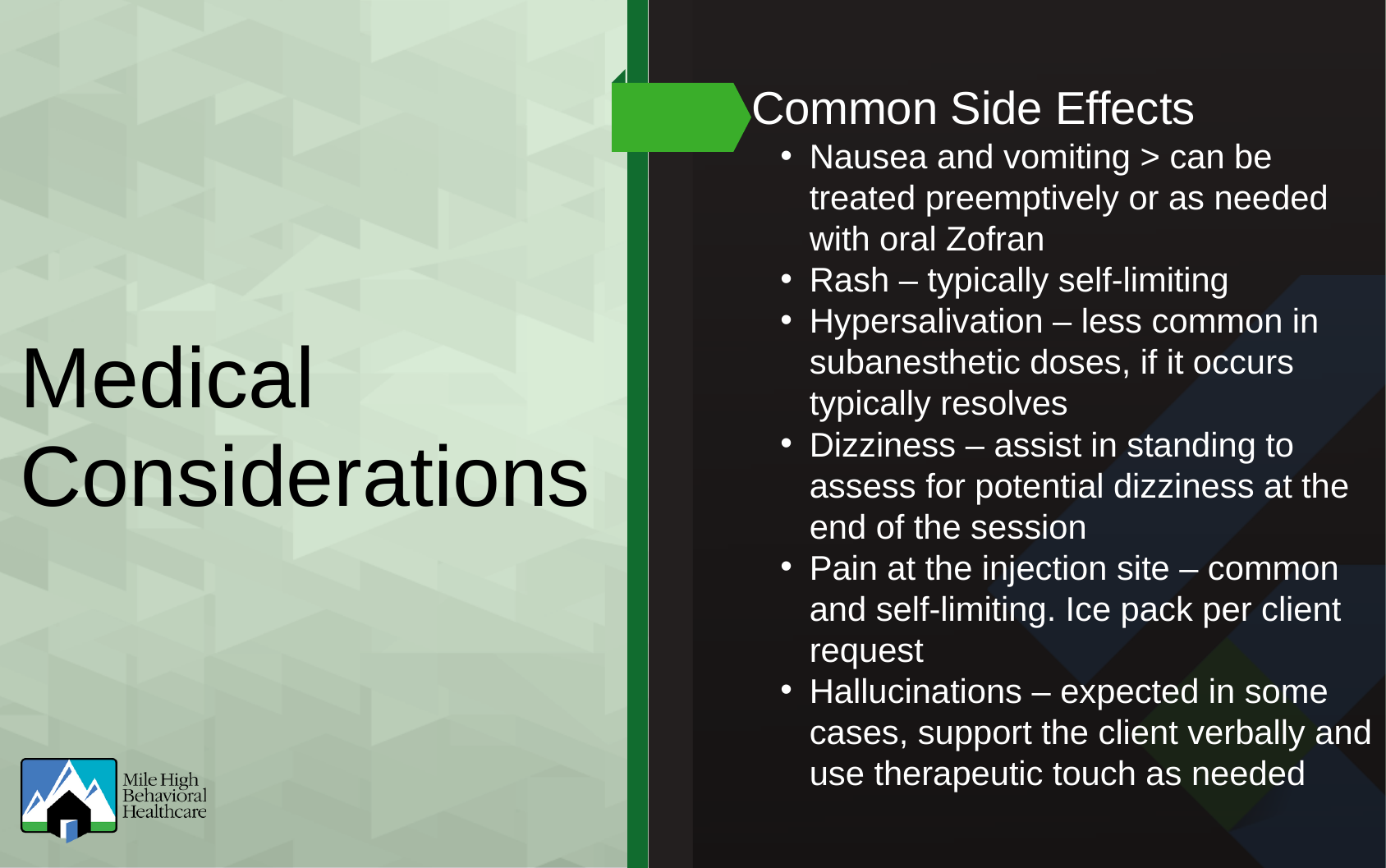

Common Side Effects
Nausea and vomiting > can be treated preemptively or as needed with oral Zofran
Rash – typically self-limiting
Hypersalivation – less common in subanesthetic doses, if it occurs typically resolves
Dizziness – assist in standing to assess for potential dizziness at the end of the session
Pain at the injection site – common and self-limiting. Ice pack per client request
Hallucinations – expected in some cases, support the client verbally and use therapeutic touch as needed

Medical Considerations